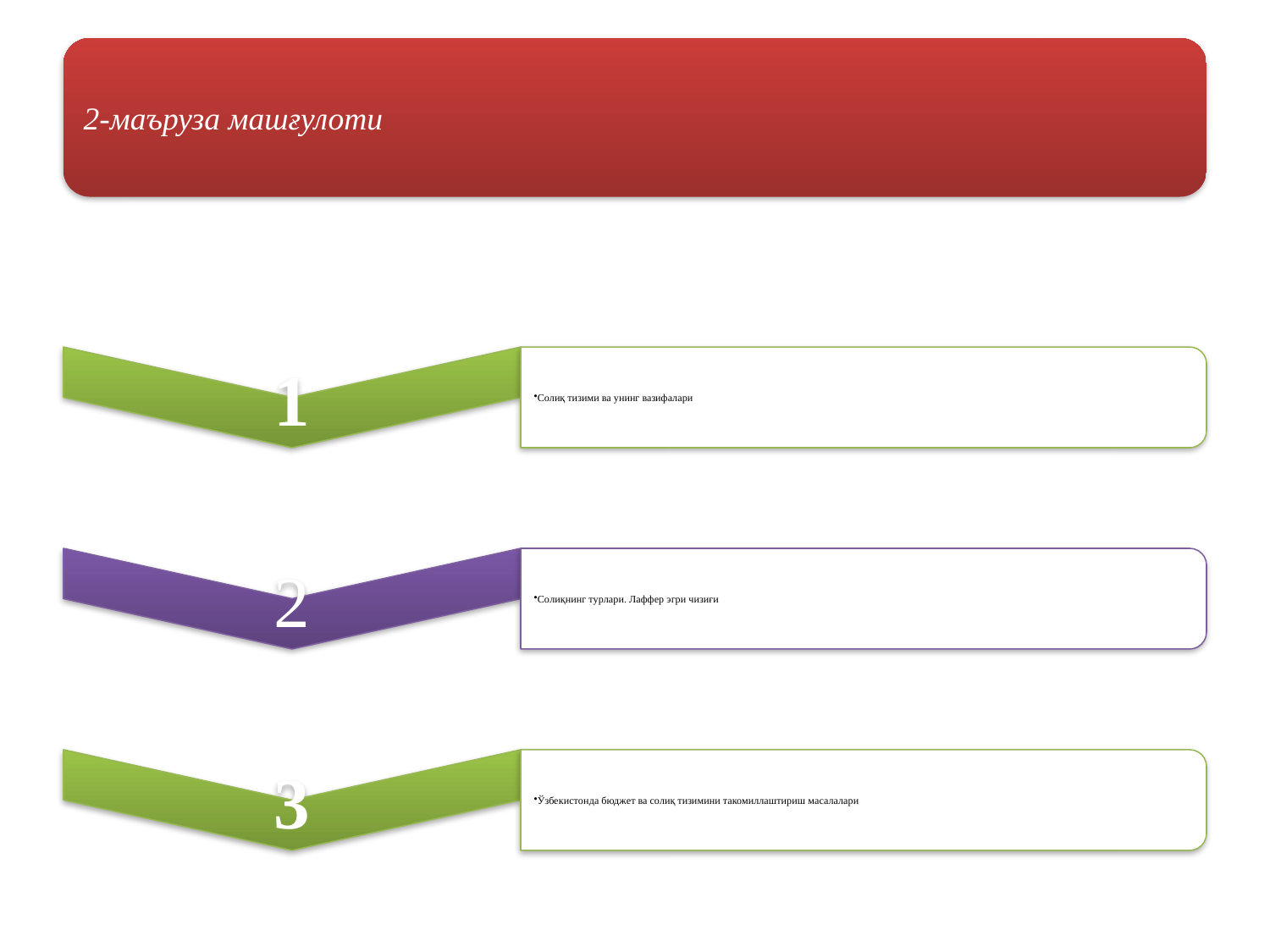

2-маъруза машғулоти
1
Солиқ тизими ва унинг вазифалари
3
Ўзбекистонда бюджет ва солиқ тизимини такомиллаштириш масалалари
2
Солиқнинг турлари. Лаффер эгри чизиғи